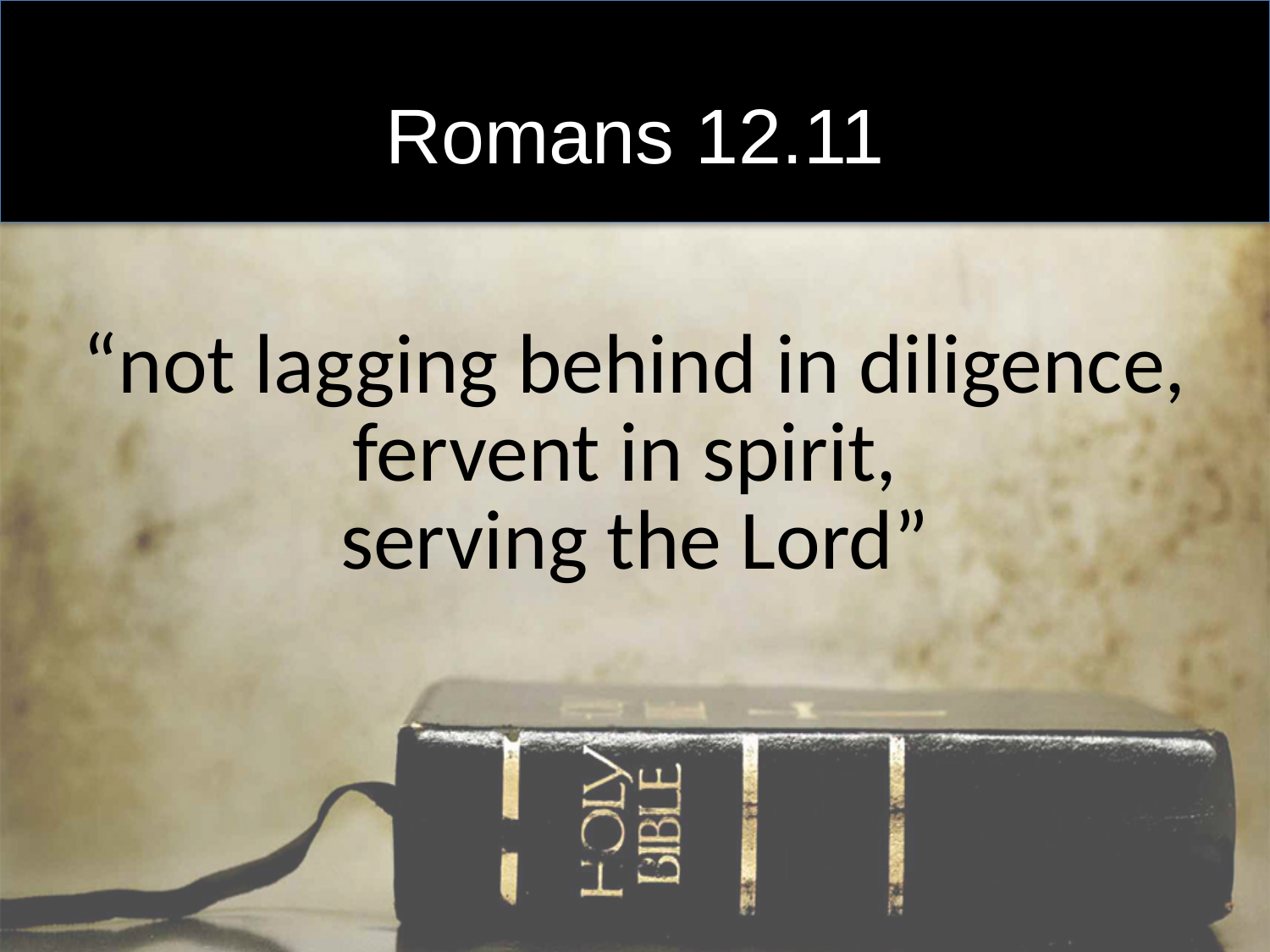

# Romans 12.11
“not lagging behind in diligence,
fervent in spirit,
serving the Lord”